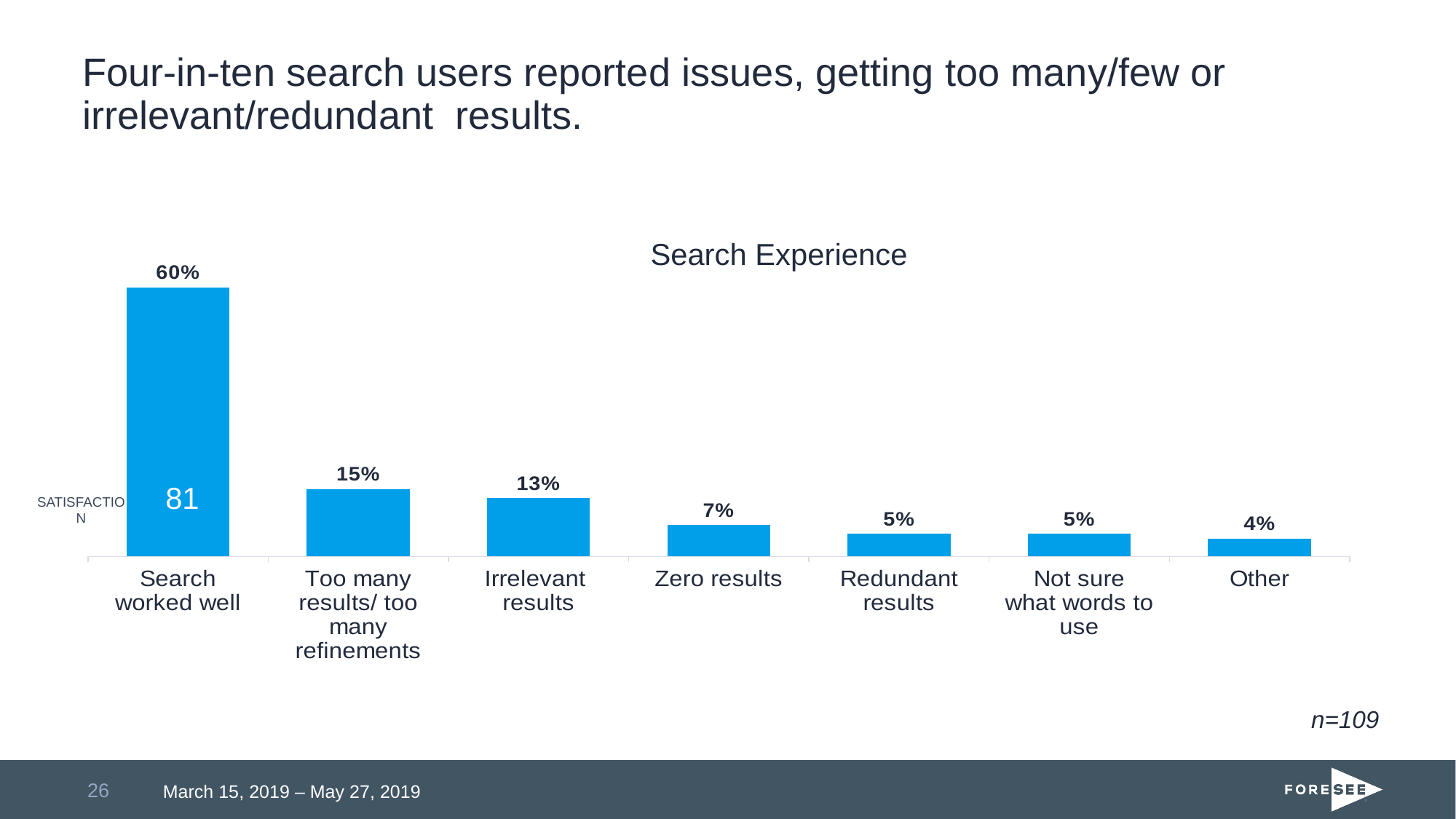

# Four-in-ten search users reported issues, getting too many/few or irrelevant/redundant  results.

### Chart

| Category | Waterways |  |
|---|---|---|
| Search
worked well | 0.6 | None |
| Too many
results/ too
many refinements | 0.15 | None |
| Irrelevant
results | 0.13 | None |
| Zero results | 0.07 | None |
| Redundant results | 0.05 | None |
| Not sure
what words to use | 0.05 | None |
| Other | 0.04 | None |
Search Experience
SATISFACTION
81
n=109
26
March 15, 2019 – May 27, 2019